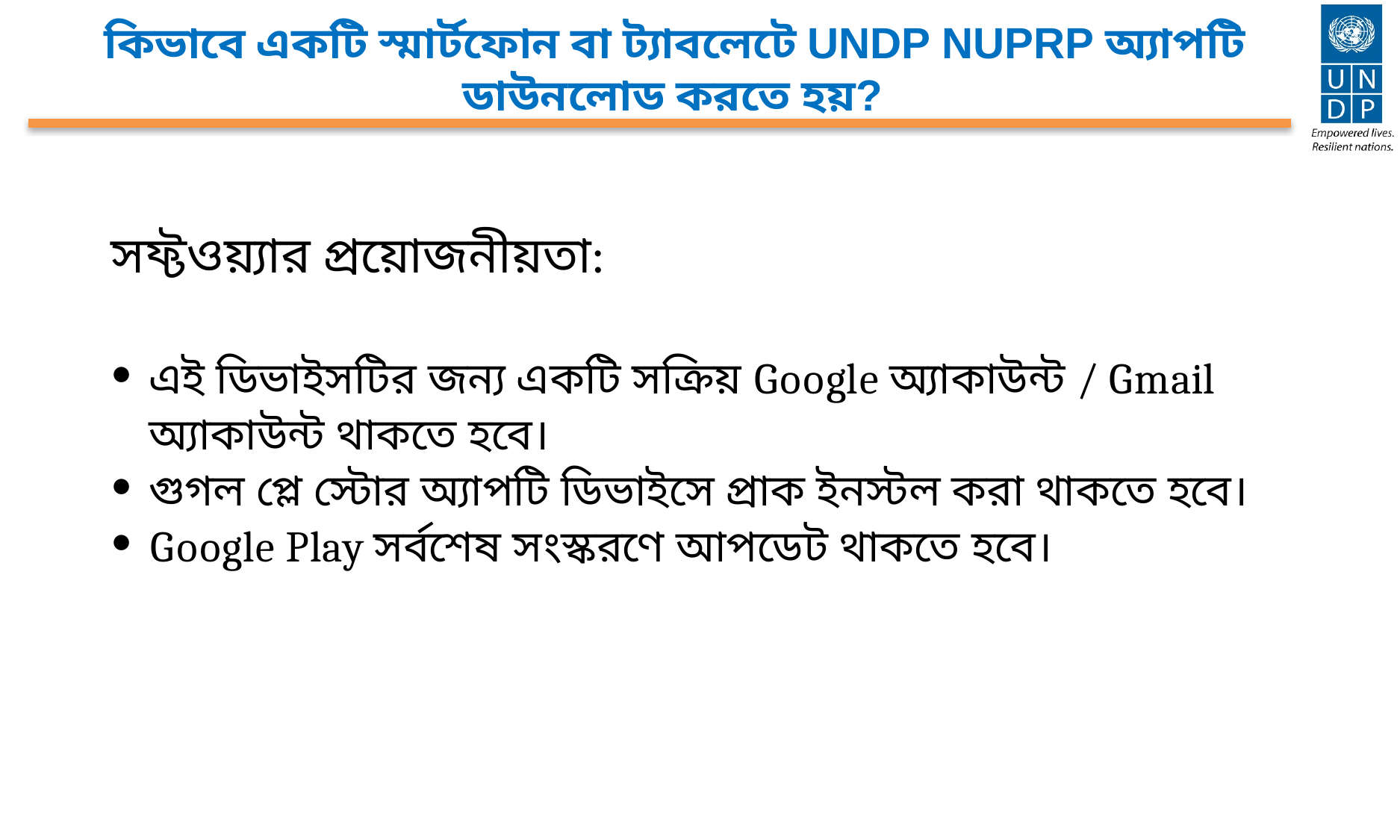

কিভাবে একটি স্মার্টফোন বা ট্যাবলেটে UNDP NUPRP অ্যাপটি ডাউনলোড করতে হয়?
UNDP NUPRP অ্যাপ ডাউনলোড করতে কি কি সর্বনিম্ন প্রয়োজনীয়তাগুলি রয়েছে?
সফ্টওয়্যার প্রয়োজনীয়তা:

এই ডিভাইসটির জন্য একটি সক্রিয় Google অ্যাকাউন্ট / Gmail অ্যাকাউন্ট থাকতে হবে।
গুগল প্লে স্টোর অ্যাপটি ডিভাইসে প্রাক ইনস্টল করা থাকতে হবে।
Google Play সর্বশেষ সংস্করণে আপডেট থাকতে হবে।